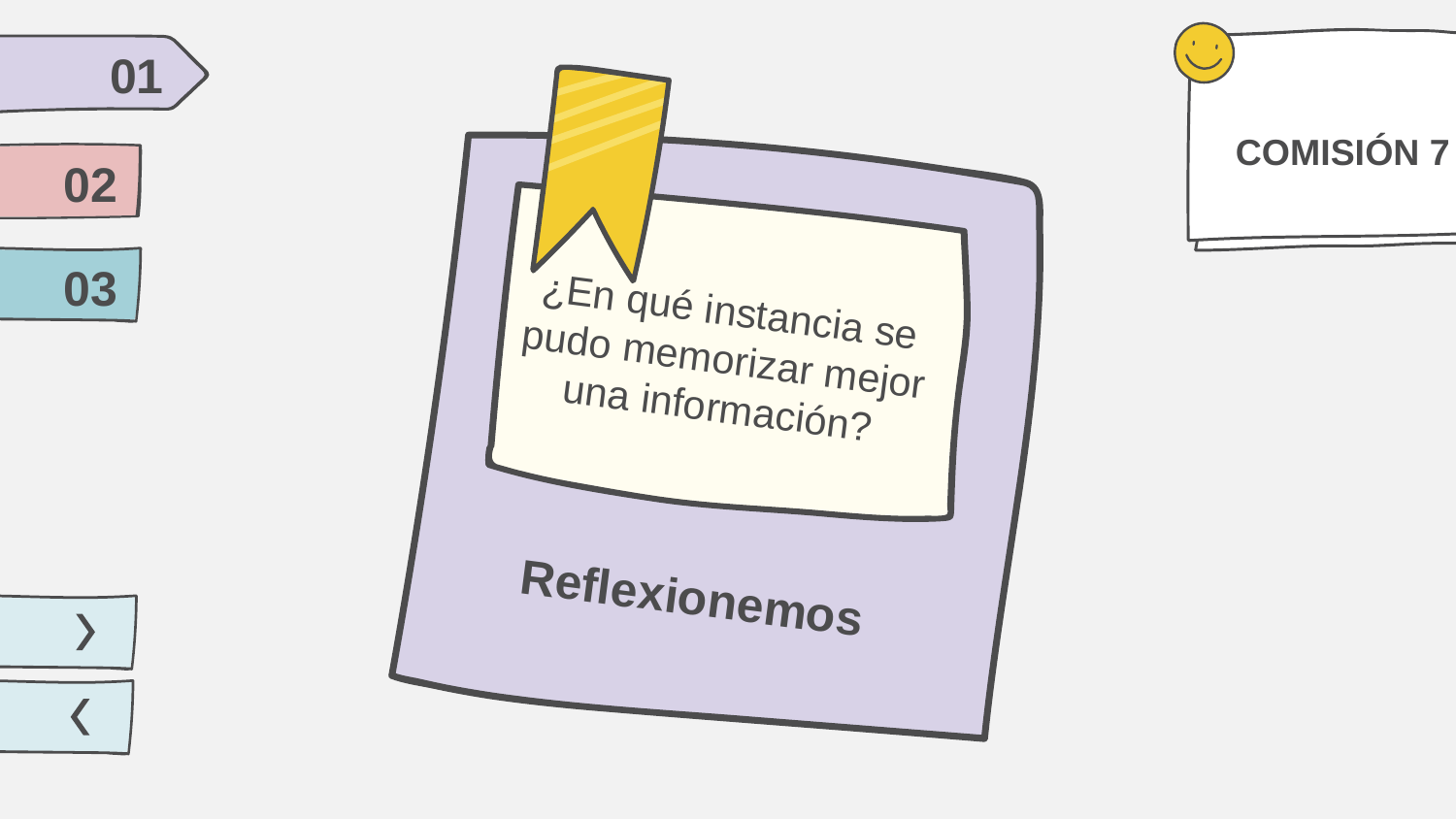

01
COMISIÓN 7
02
03
¿En qué instancia se pudo memorizar mejor una información?
Reflexionemos